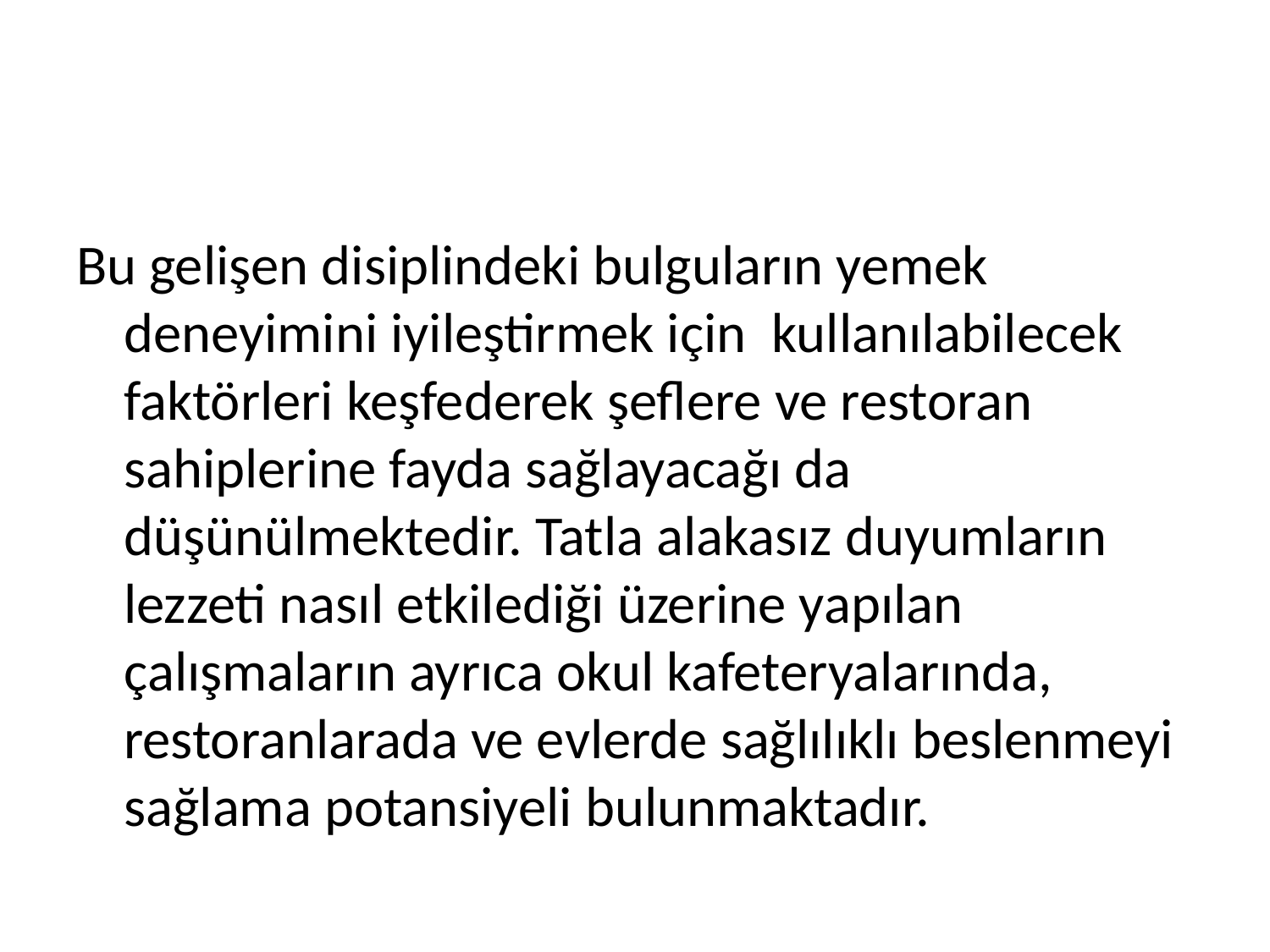

Bu gelişen disiplindeki bulguların yemek deneyimini iyileştirmek için  kullanılabilecek faktörleri keşfederek şeflere ve restoran sahiplerine fayda sağlayacağı da düşünülmektedir. Tatla alakasız duyumların lezzeti nasıl etkilediği üzerine yapılan çalışmaların ayrıca okul kafeteryalarında, restoranlarada ve evlerde sağlılıklı beslenmeyi sağlama potansiyeli bulunmaktadır.